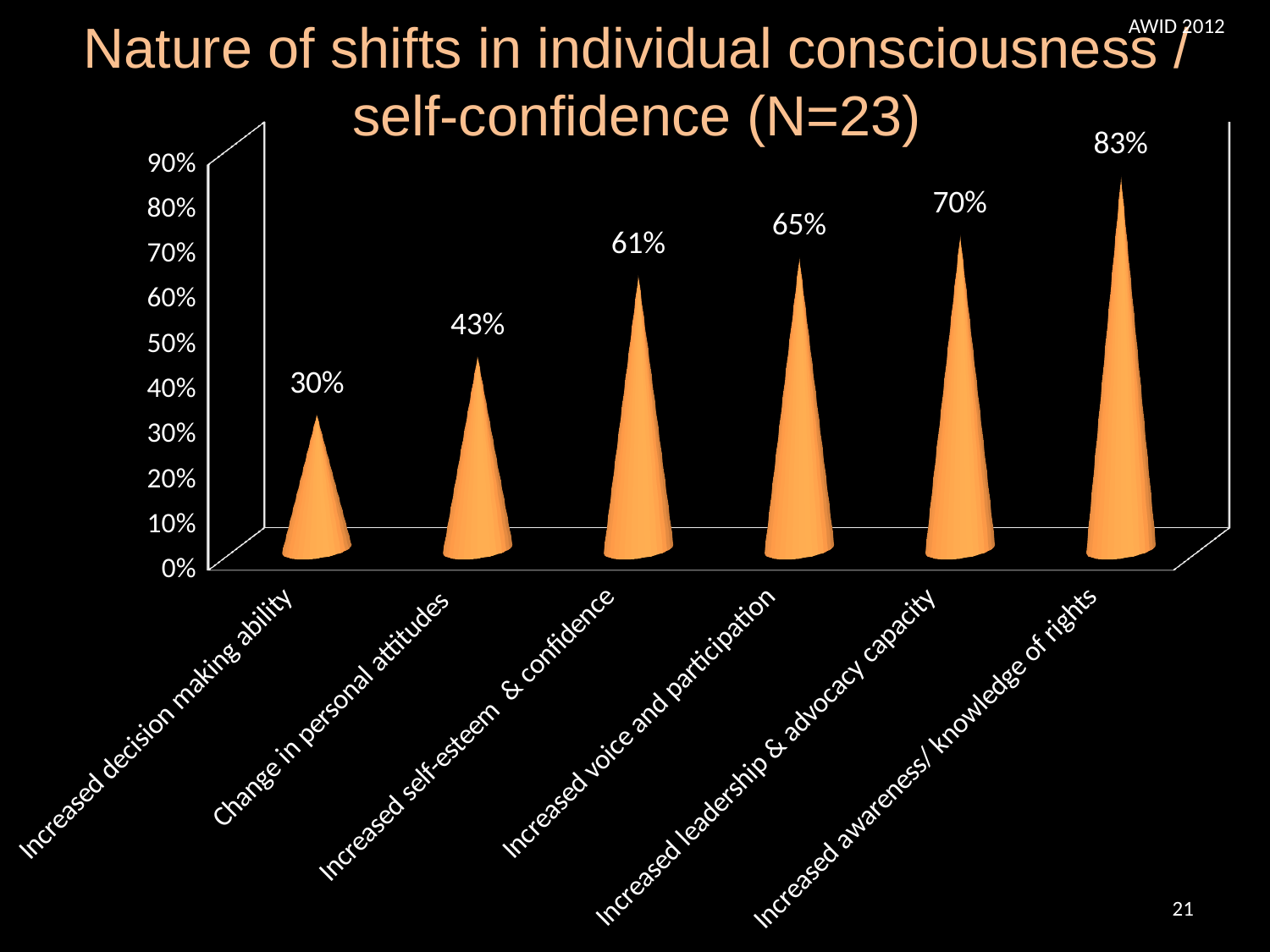

# Nature of shifts in individual consciousness / self-confidence (N=23)
AWID 2012

[unsupported chart]

21